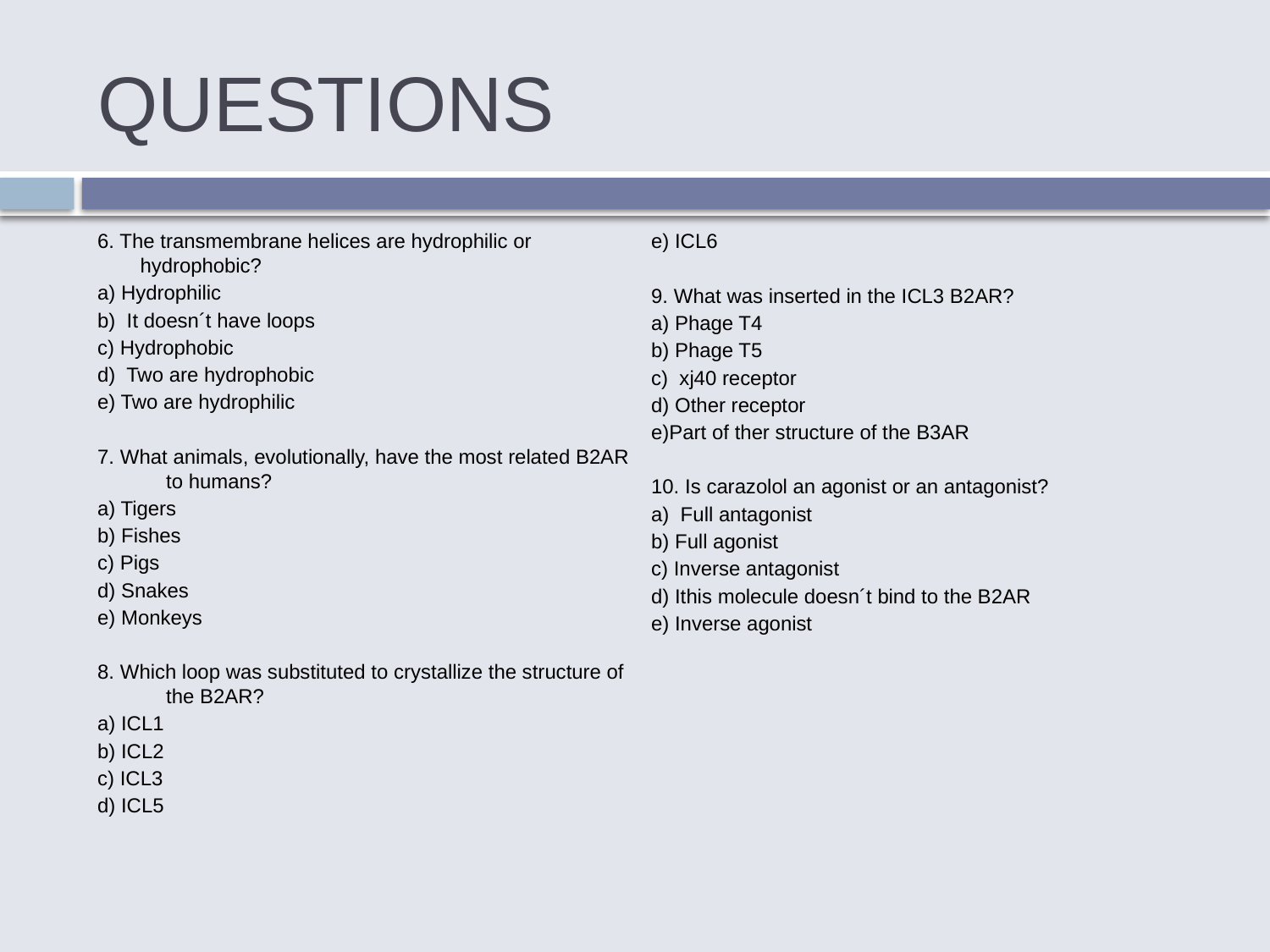

# QUESTIONS
6. The transmembrane helices are hydrophilic or hydrophobic?
a) Hydrophilic
b)  It doesn´t have loops
c) Hydrophobic
d)  Two are hydrophobic
e) Two are hydrophilic

7. What animals, evolutionally, have the most related B2AR to humans?
a) Tigers
b) Fishes
c) Pigs
d) Snakes
e) Monkeys

8. Which loop was substituted to crystallize the structure of the B2AR?
a) ICL1
b) ICL2
c) ICL3
d) ICL5
e) ICL6

9. What was inserted in the ICL3 B2AR?
a) Phage T4
b) Phage T5
c)  xj40 receptor
d) Other receptor
e)Part of ther structure of the B3AR

10. Is carazolol an agonist or an antagonist?
a)  Full antagonist
b) Full agonist
c) Inverse antagonist
d) Ithis molecule doesn´t bind to the B2AR
e) Inverse agonist